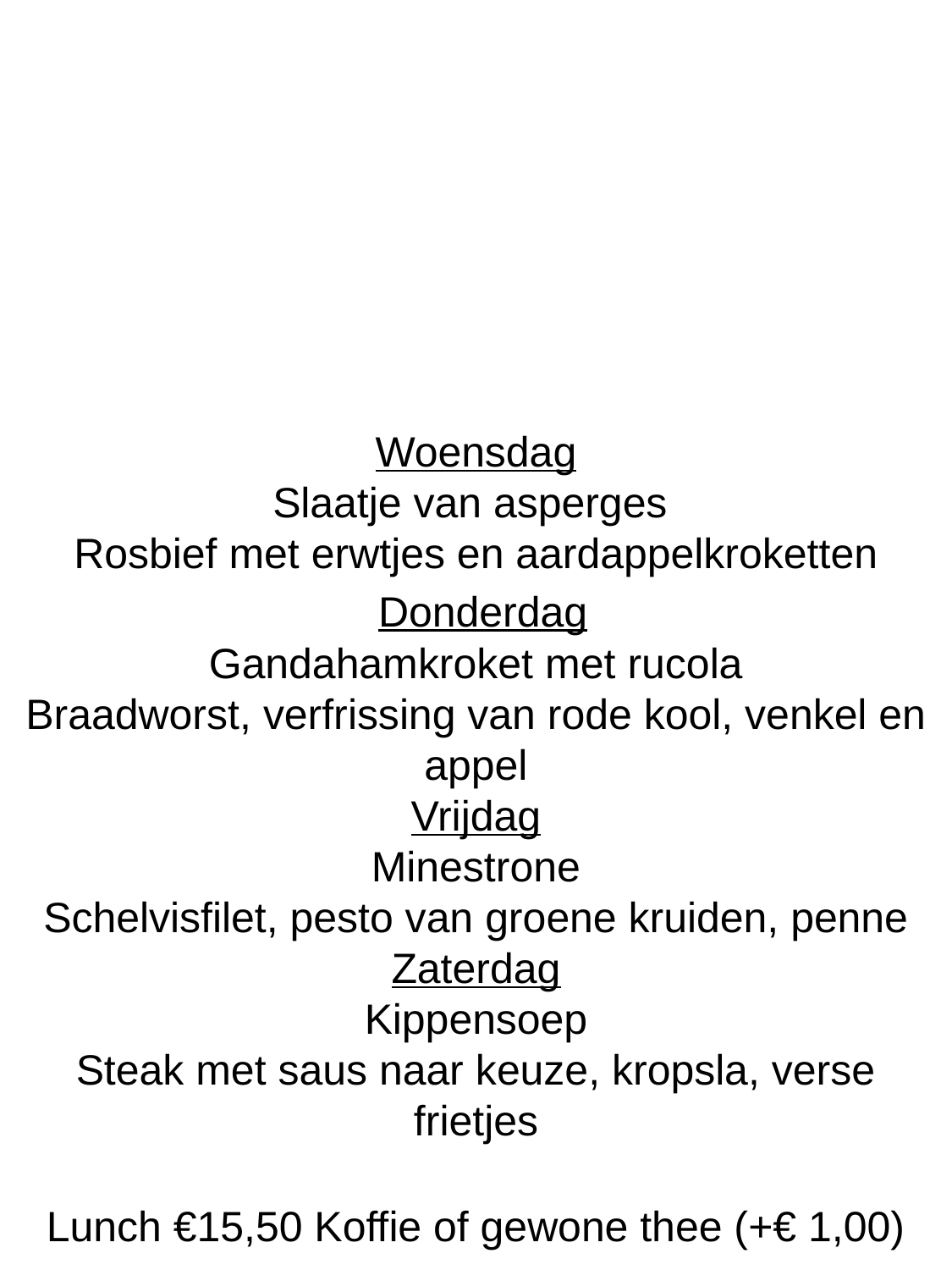

# Woensdag Slaatje van asperges Rosbief met erwtjes en aardappelkroketten Donderdag Gandahamkroket met rucola Braadworst, verfrissing van rode kool, venkel en appel Vrijdag Minestrone Schelvisfilet, pesto van groene kruiden, penne Zaterdag Kippensoep Steak met saus naar keuze, kropsla, verse frietjes Lunch €15,50 Koffie of gewone thee (+€ 1,00)